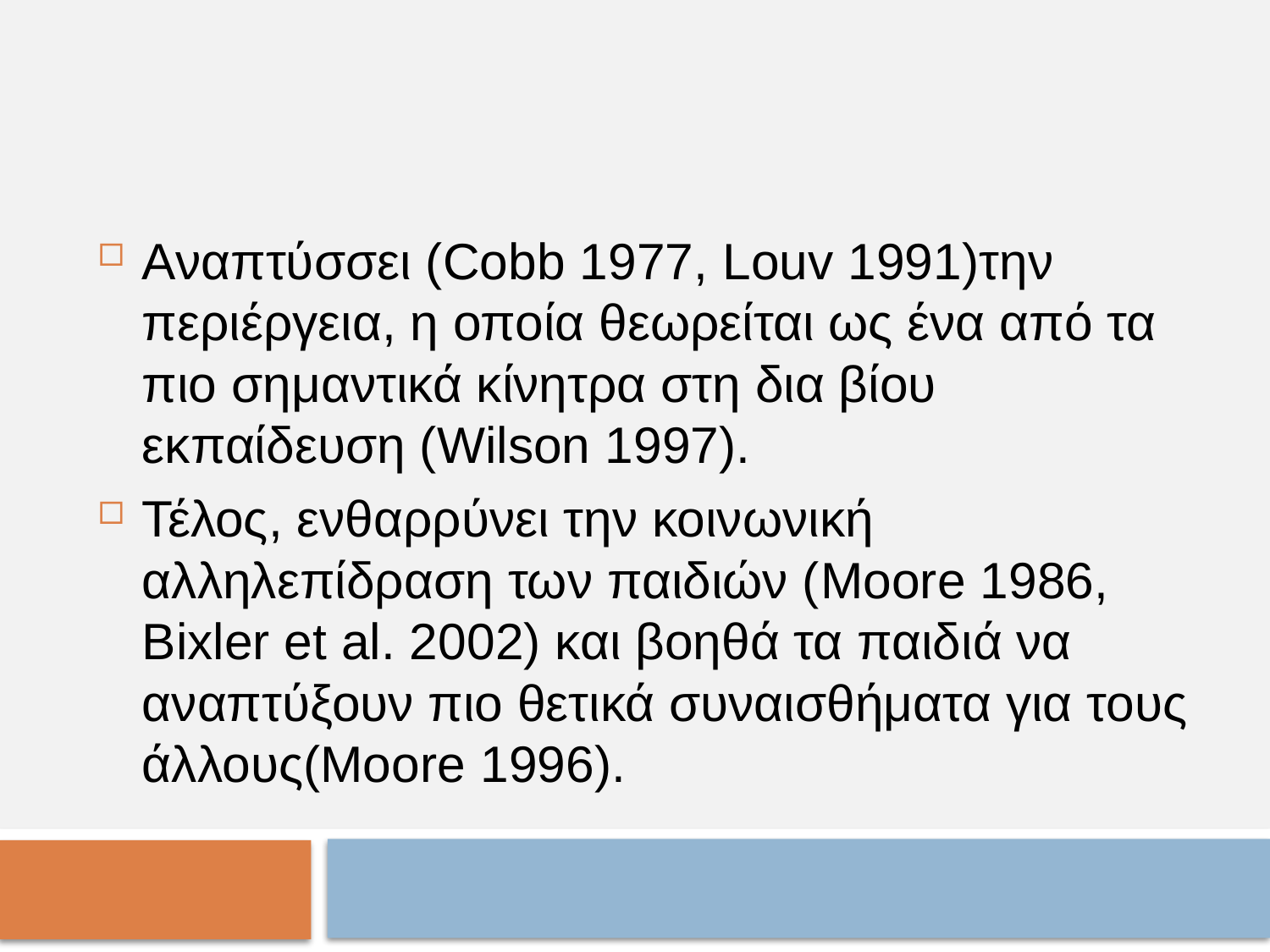

Αναπτύσσει (Cobb 1977, Louv 1991)την περιέργεια, η οποία θεωρείται ως ένα από τα πιο σημαντικά κίνητρα στη δια βίου εκπαίδευση (Wilson 1997).
Τέλος, ενθαρρύνει την κοινωνική αλληλεπίδραση των παιδιών (Moore 1986, Bixler et al. 2002) και βοηθά τα παιδιά να αναπτύξουν πιο θετικά συναισθήματα για τους άλλους(Moore 1996).